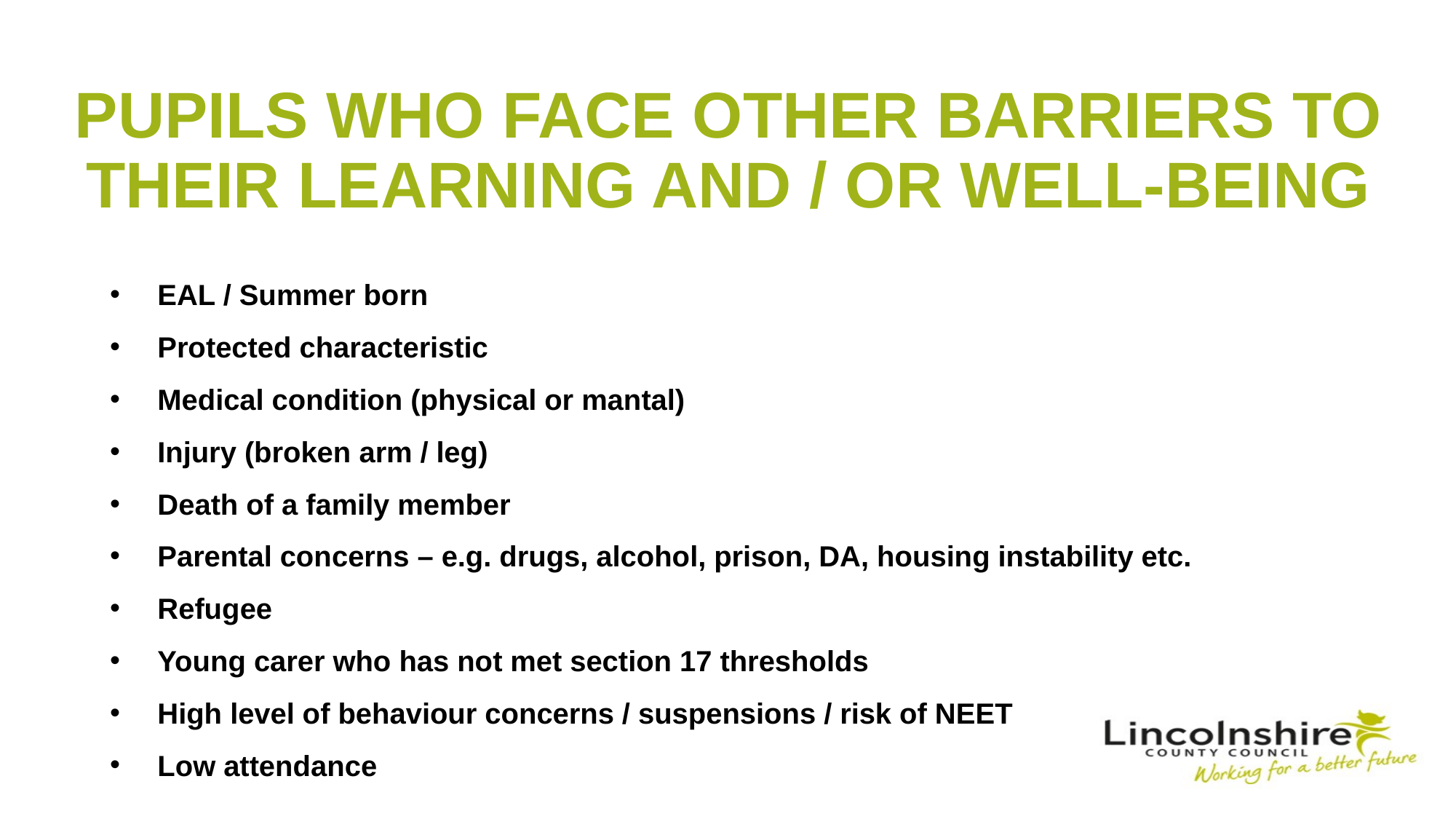

Pupils who face other barriers to their learning and / or well-being
EAL / Summer born
Protected characteristic
Medical condition (physical or mantal)
Injury (broken arm / leg)
Death of a family member
Parental concerns – e.g. drugs, alcohol, prison, DA, housing instability etc.
Refugee
Young carer who has not met section 17 thresholds
High level of behaviour concerns / suspensions / risk of NEET
Low attendance